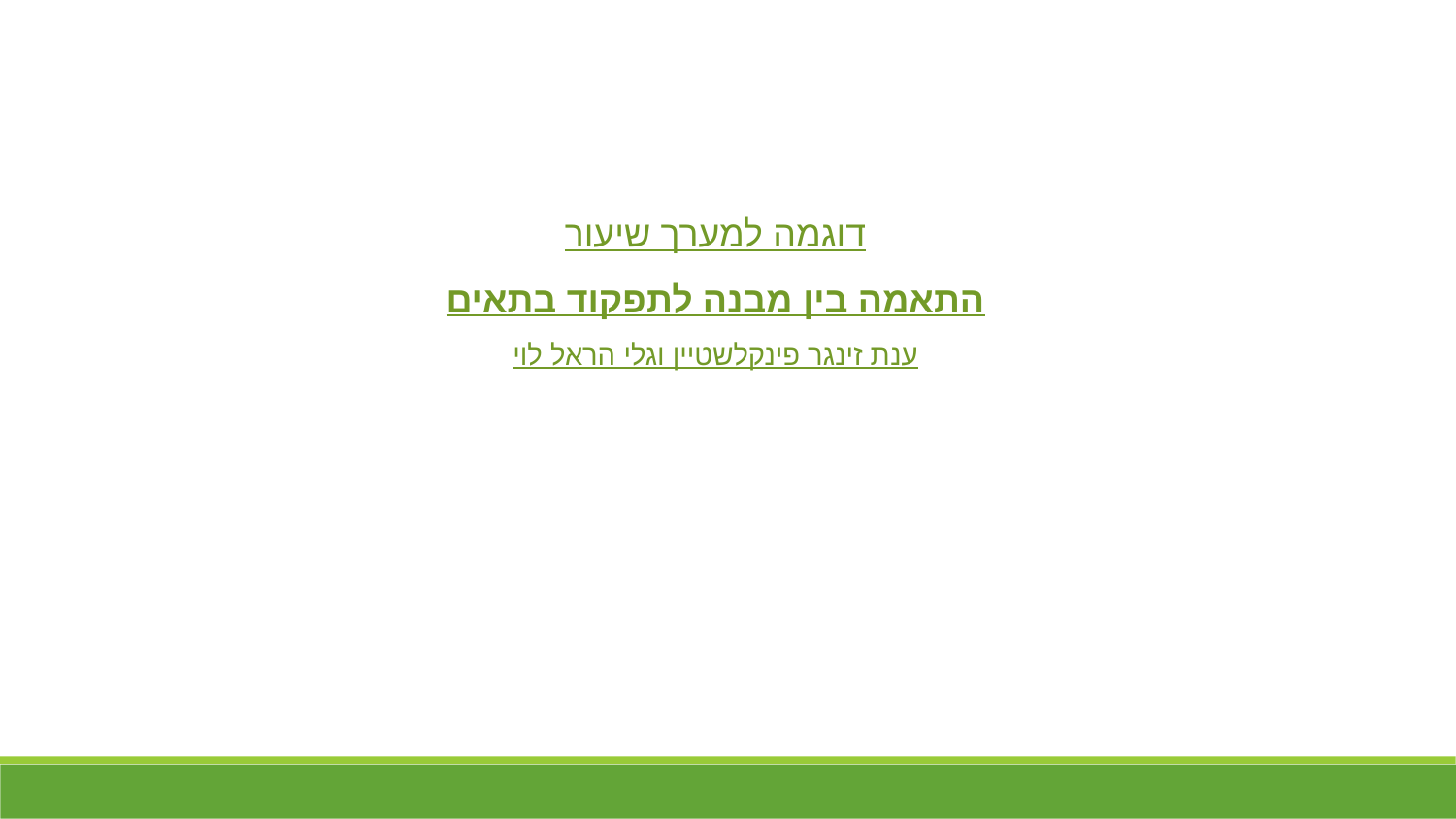

דוגמה למערך שיעור
התאמה בין מבנה לתפקוד בתאים
ענת זינגר פינקלשטיין וגלי הראל לוי